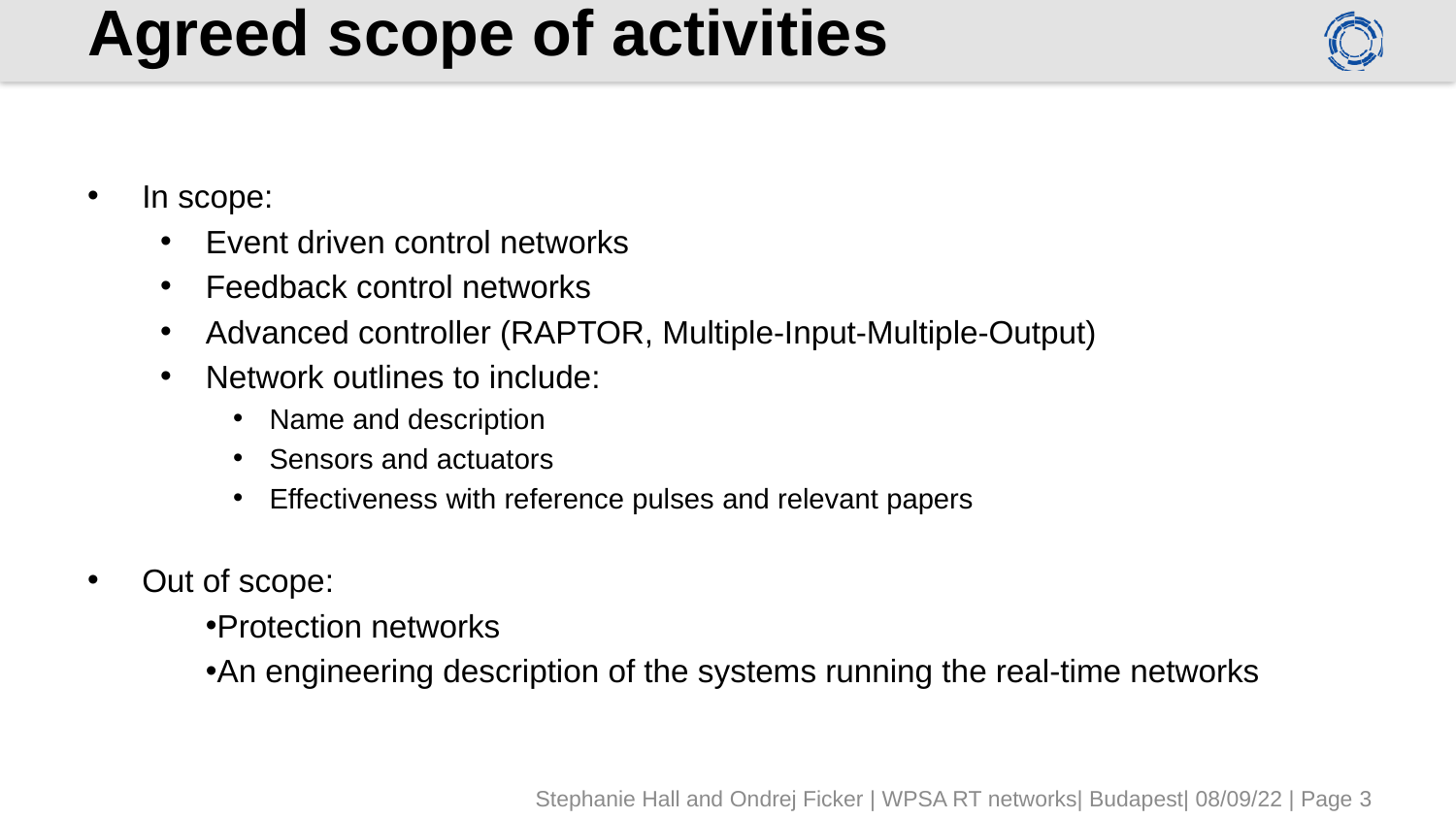

# Agreed scope of activities
In scope:
Event driven control networks
Feedback control networks
Advanced controller (RAPTOR, Multiple-Input-Multiple-Output)
Network outlines to include:
Name and description
Sensors and actuators
Effectiveness with reference pulses and relevant papers

Out of scope:
Protection networks
An engineering description of the systems running the real-time networks

Stephanie Hall and Ondrej Ficker | WPSA RT networks| Budapest| 08/09/22 | Page 3